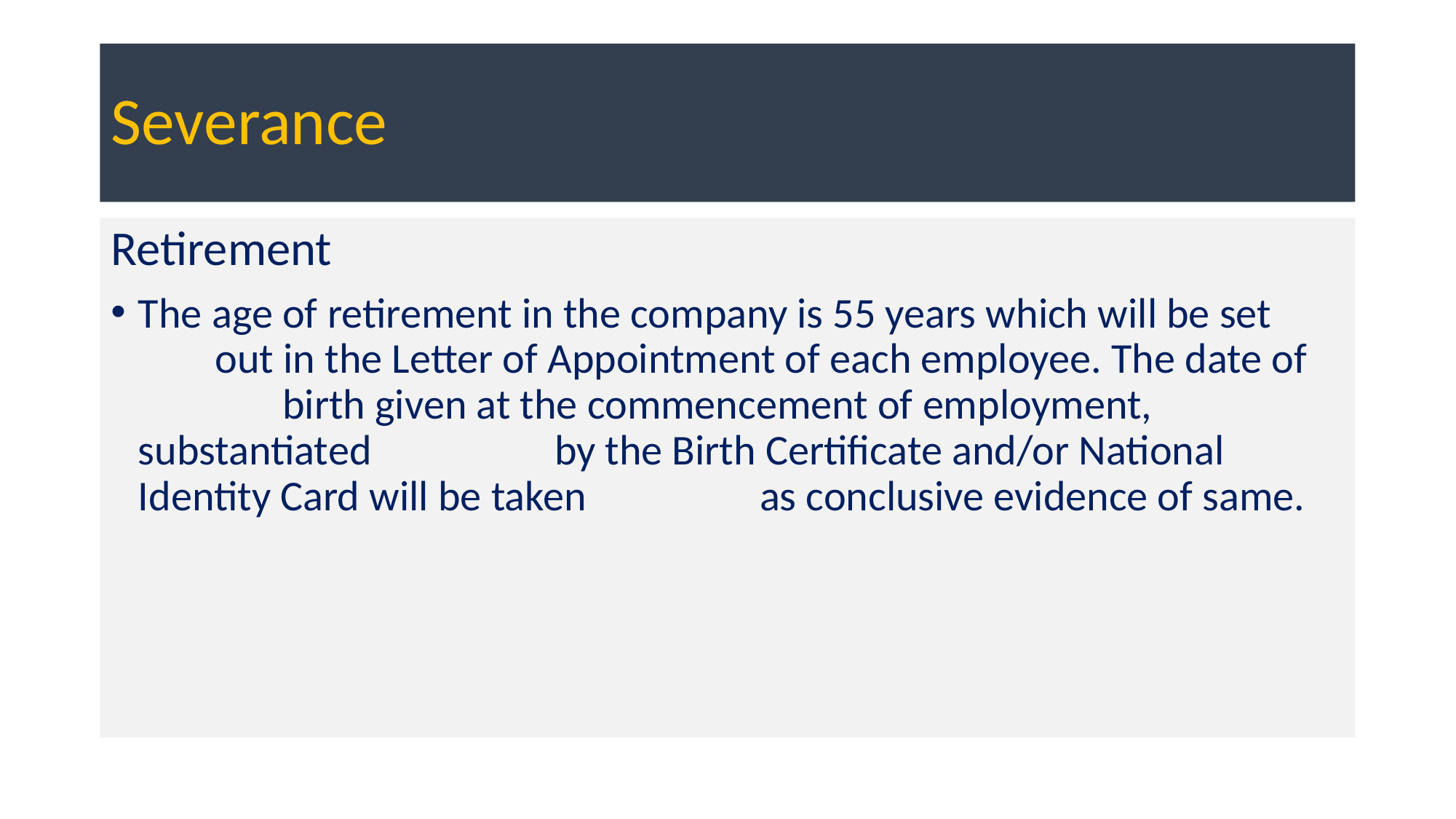

# Severance
Retirement
The age of retirement in the company is 55 years which will be set                out in the Letter of Appointment of each employee. The date of                   birth given at the commencement of employment, substantiated                   by the Birth Certificate and/or National Identity Card will be taken                  as conclusive evidence of same.